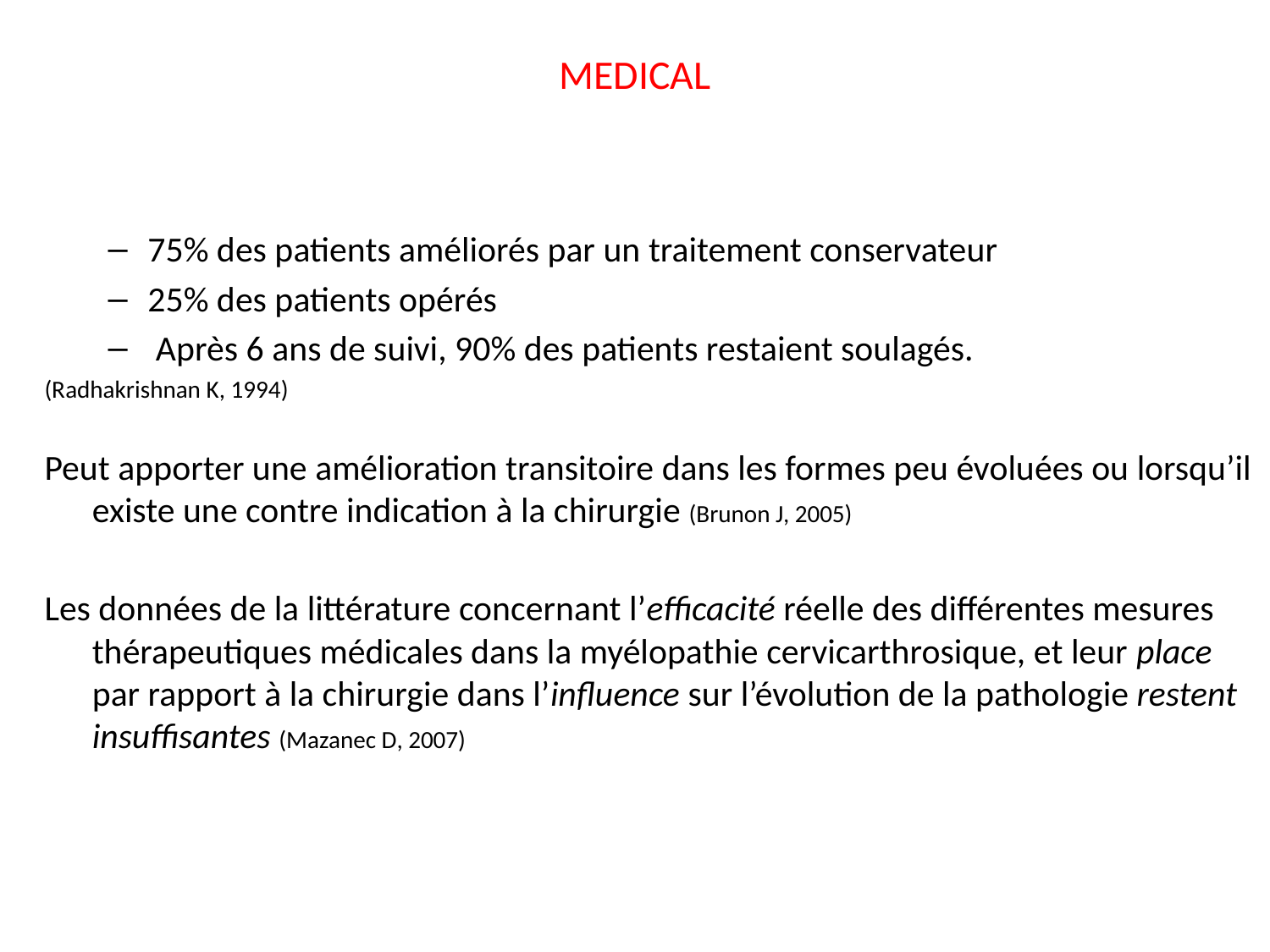

# MEDICAL

75% des patients améliorés par un traitement conservateur
25% des patients opérés
 Après 6 ans de suivi, 90% des patients restaient soulagés.
(Radhakrishnan K, 1994)

Peut apporter une amélioration transitoire dans les formes peu évoluées ou lorsqu’il existe une contre indication à la chirurgie (Brunon J, 2005)

Les données de la littérature concernant l’efficacité réelle des différentes mesures thérapeutiques médicales dans la myélopathie cervicarthrosique, et leur place par rapport à la chirurgie dans l’influence sur l’évolution de la pathologie restent insuffisantes (Mazanec D, 2007)